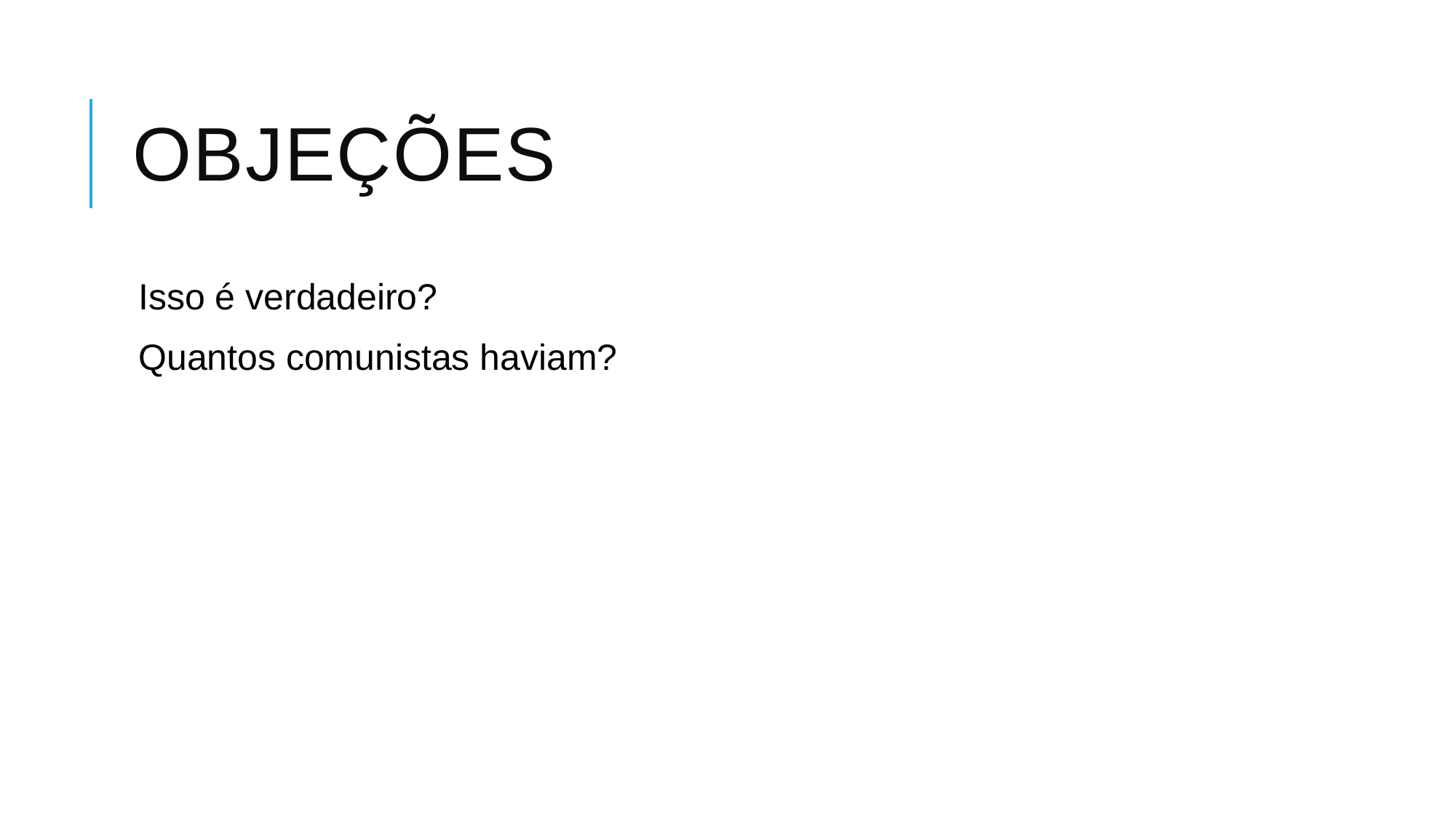

# Objeções
Isso é verdadeiro?
Quantos comunistas haviam?